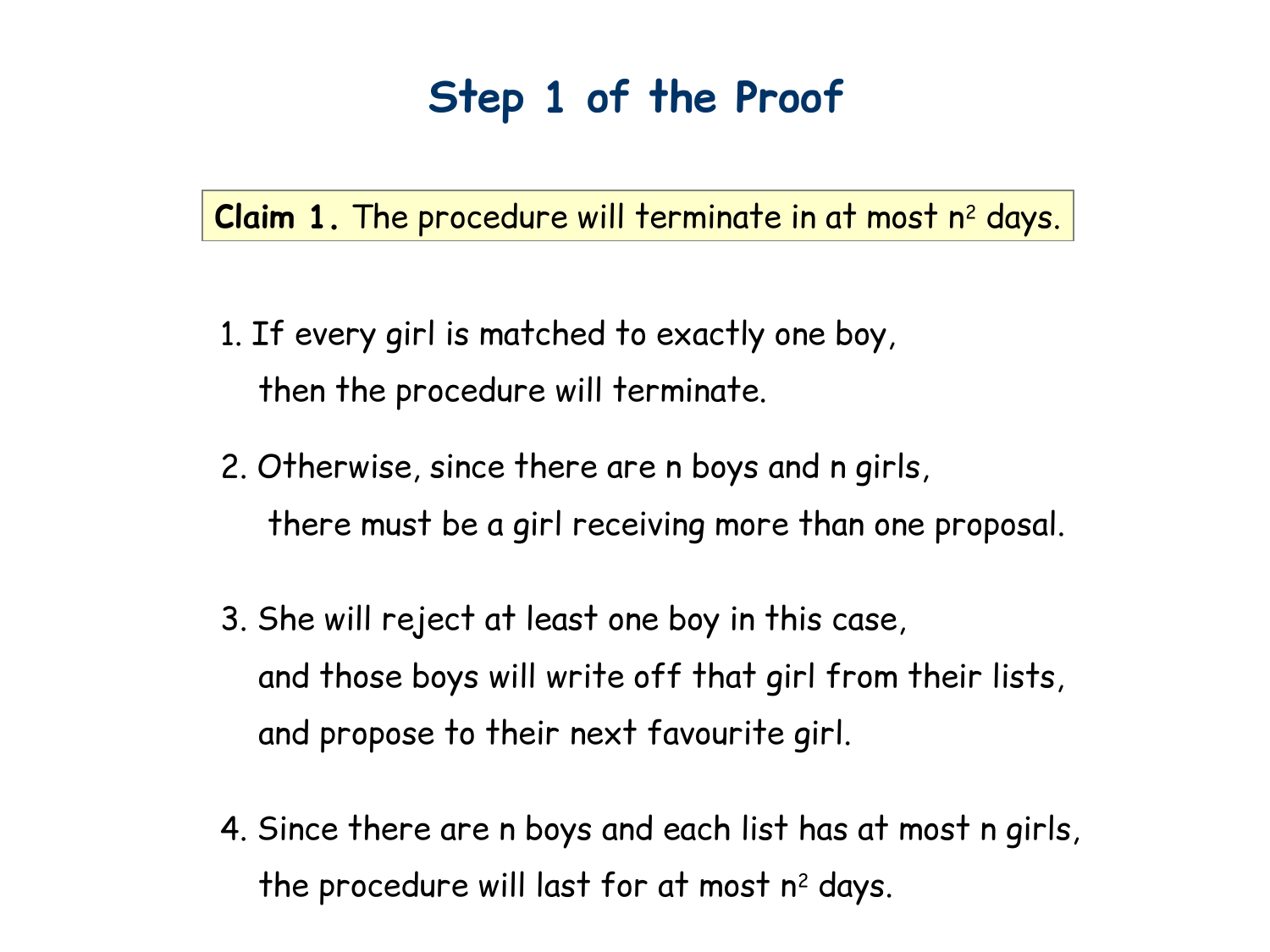

Step 1 of the Proof
Claim 1. The procedure will terminate in at most n2 days.
1. If every girl is matched to exactly one boy,
    then the procedure will terminate.

2. Otherwise, since there are n boys and n girls,
     there must be a girl receiving more than one proposal.

3. She will reject at least one boy in this case,
    and those boys will write off that girl from their lists,
    and propose to their next favourite girl.

4. Since there are n boys and each list has at most n girls,
    the procedure will last for at most n2 days.